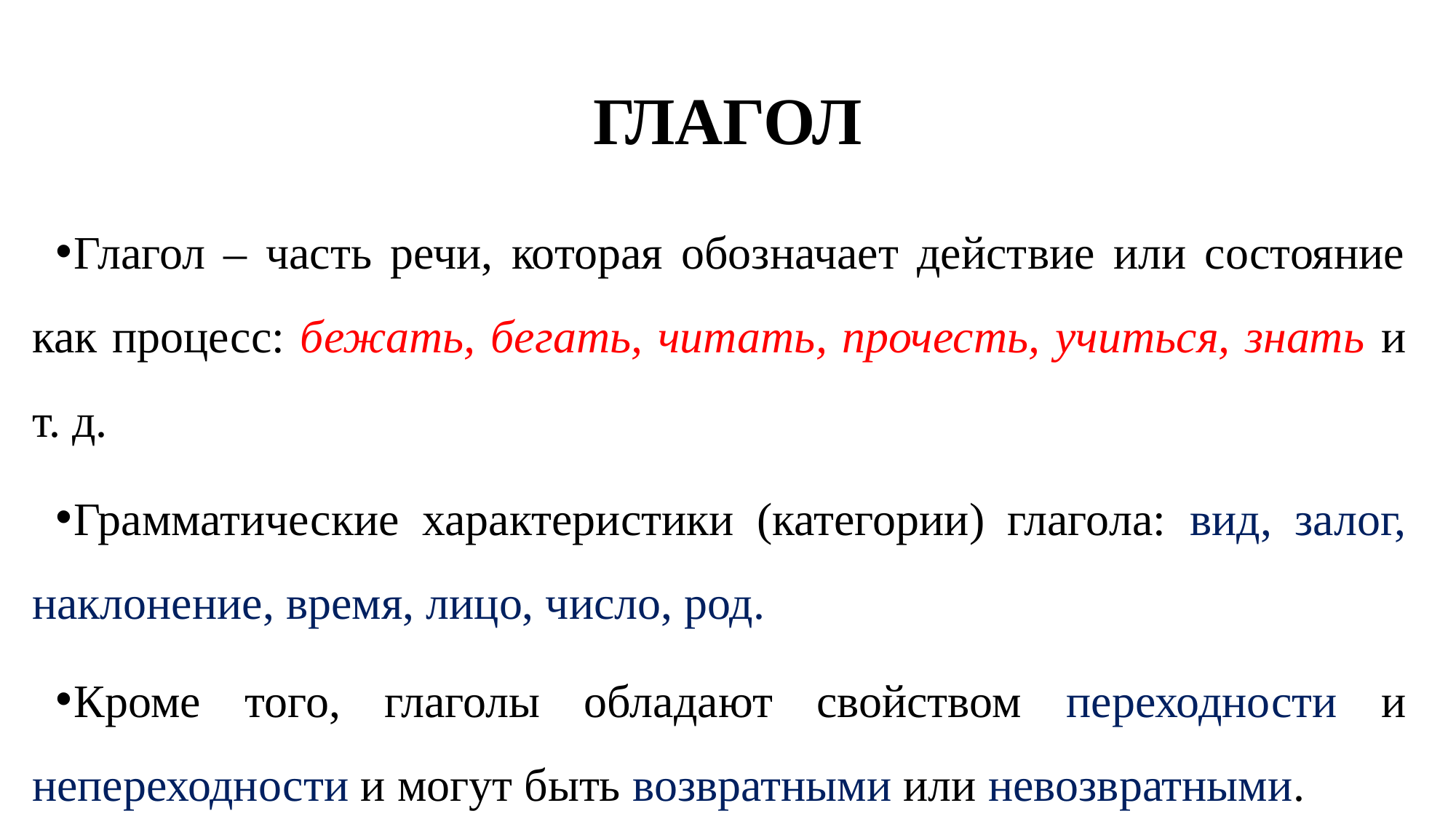

# ГЛАГОЛ
Глагол – часть речи, которая обозначает действие или состояние как процесс: бежать, бегать, читать, прочесть, учиться, знать и т. д.
Грамматические характеристики (категории) глагола: вид, залог, наклонение, время, лицо, число, род.
Кроме того, глаголы обладают свойством переходности и непереходности и могут быть возвратными или невозвратными.